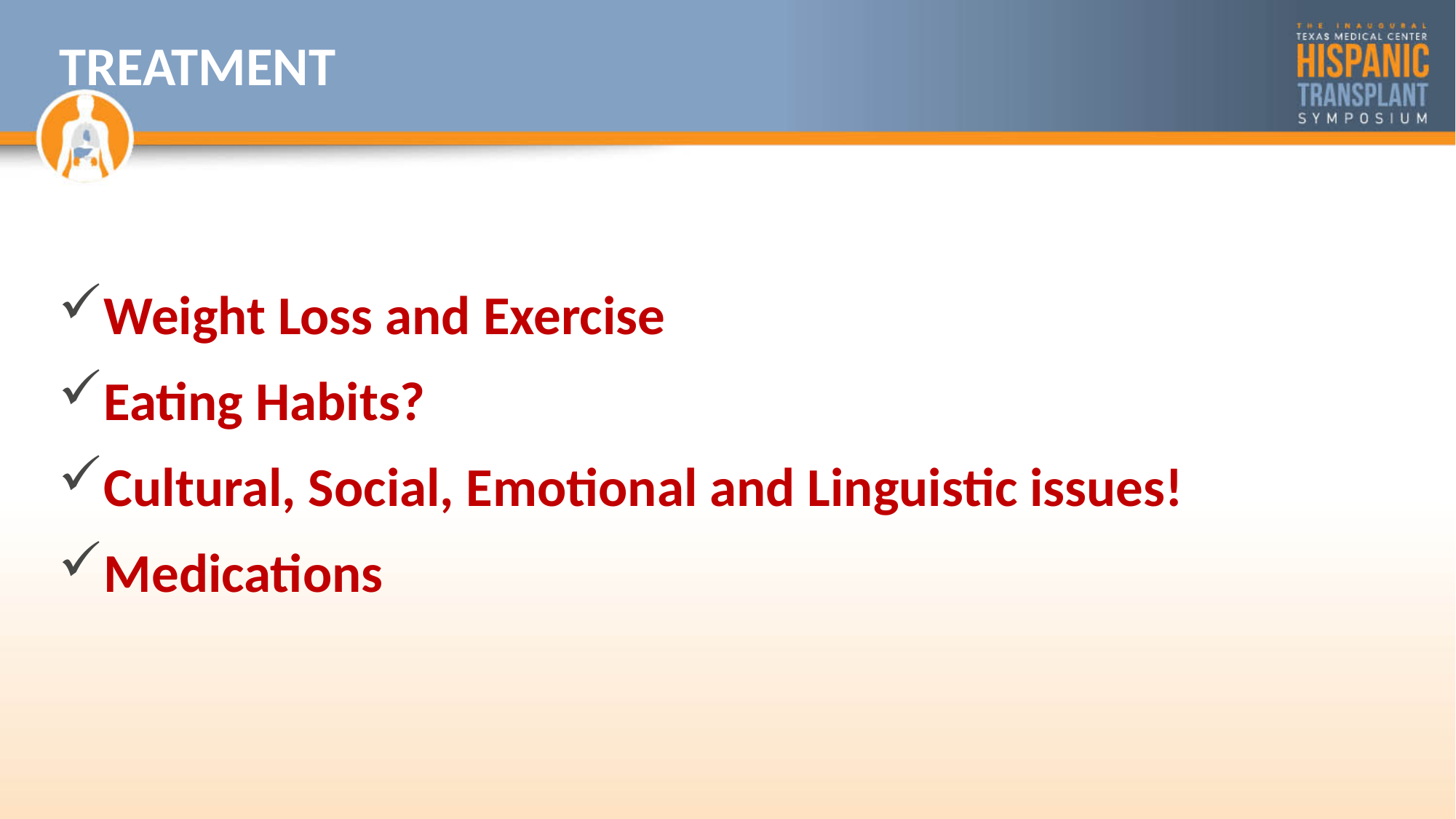

# TREATMENT

Weight Loss and Exercise
Eating Habits?
Cultural, Social, Emotional and Linguistic issues!
Medications